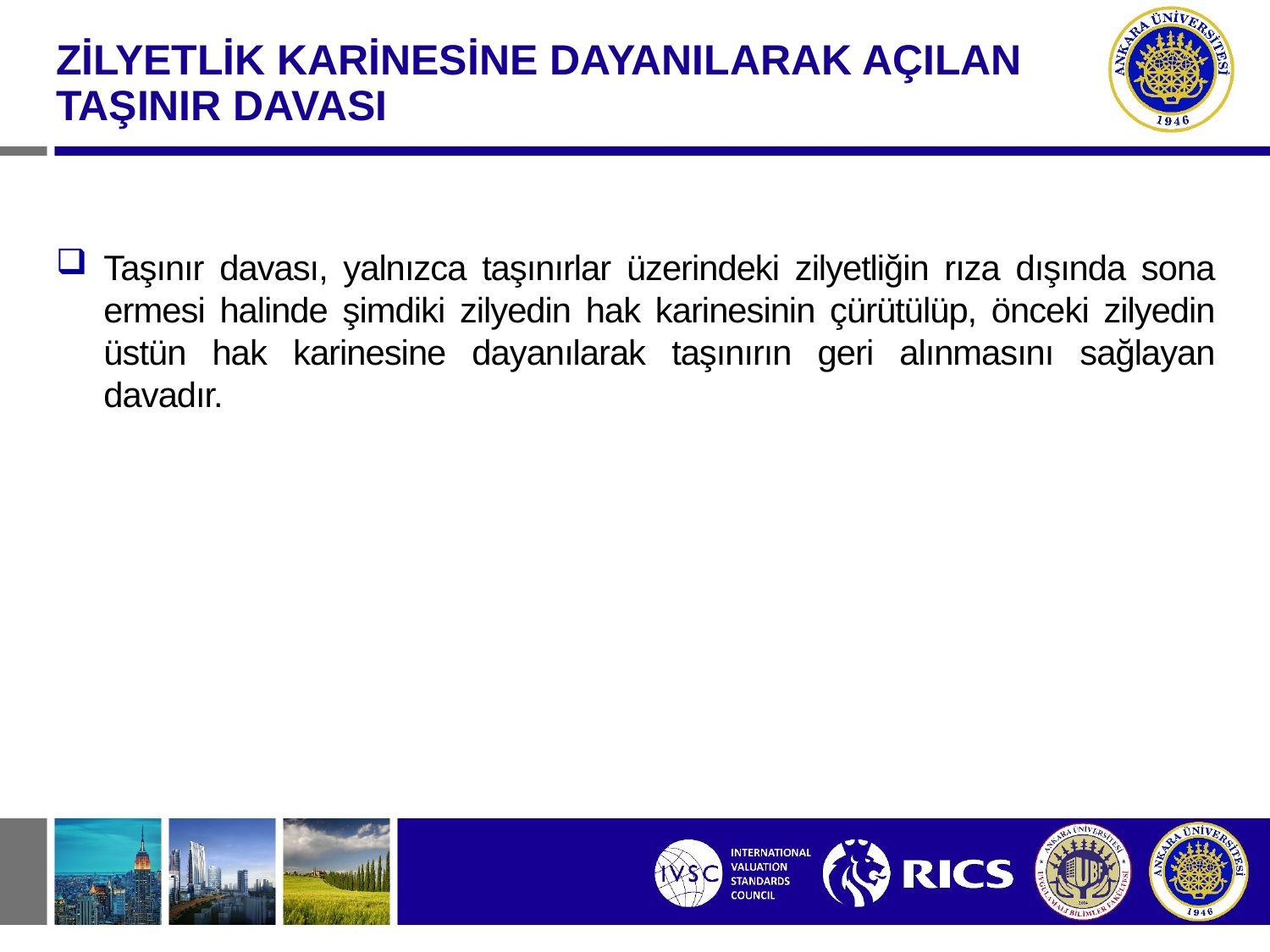

ZİLYETLİK KARİNESİNE DAYANILARAK AÇILAN
TAŞINIR DAVASI

Taşınır davası, yalnızca taşınırlar üzerindeki zilyetliğin rıza dışında sona ermesi halinde şimdiki zilyedin hak karinesinin çürütülüp, önceki zilyedin üstün hak karinesine dayanılarak taşınırın geri alınmasını sağlayan davadır.